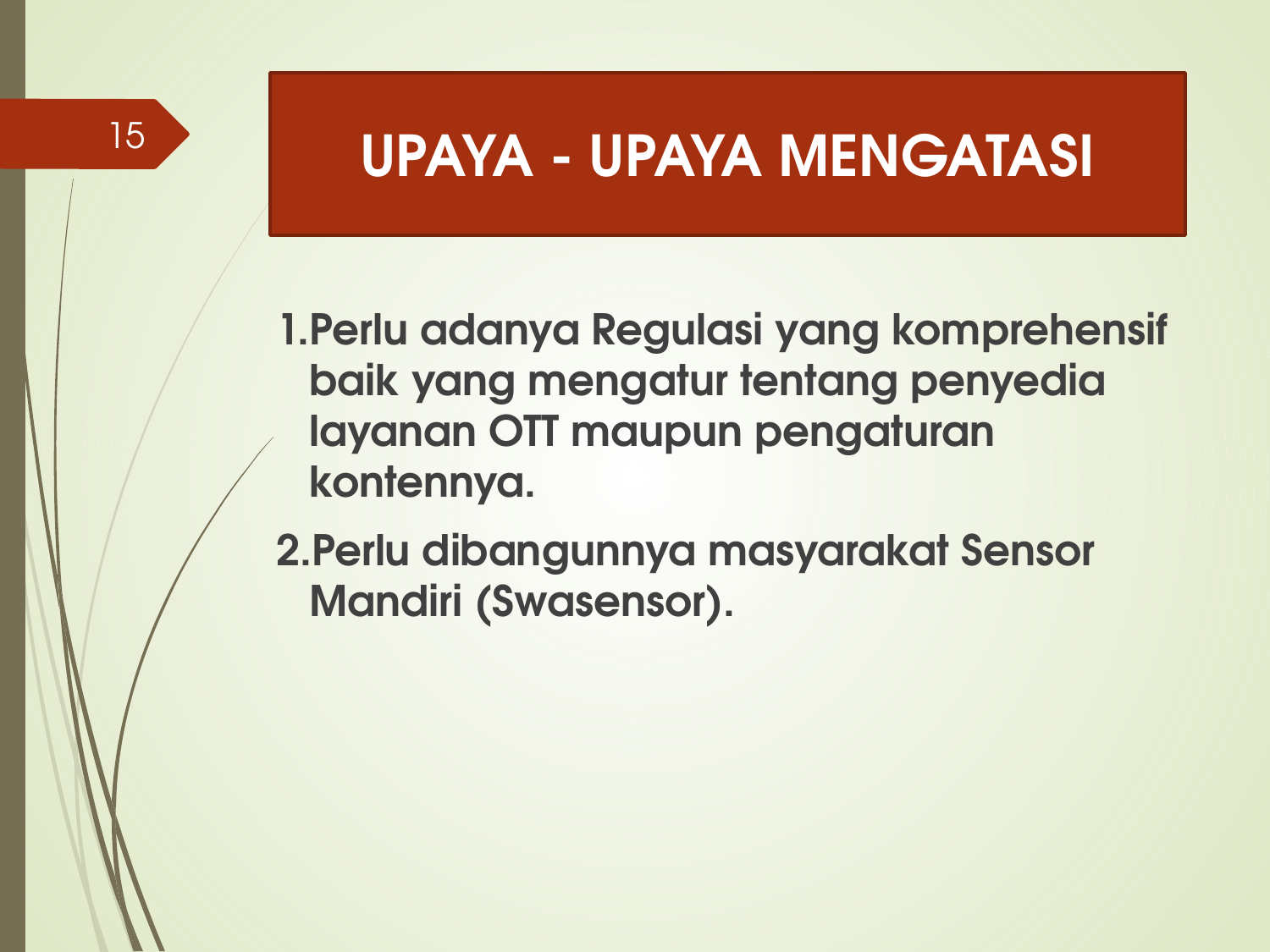

# UPAYA - UPAYA MENGATASI
15
Perlu adanya Regulasi yang komprehensif baik yang mengatur tentang penyedia layanan OTT maupun pengaturan kontennya.
Perlu dibangunnya masyarakat Sensor Mandiri (Swasensor).